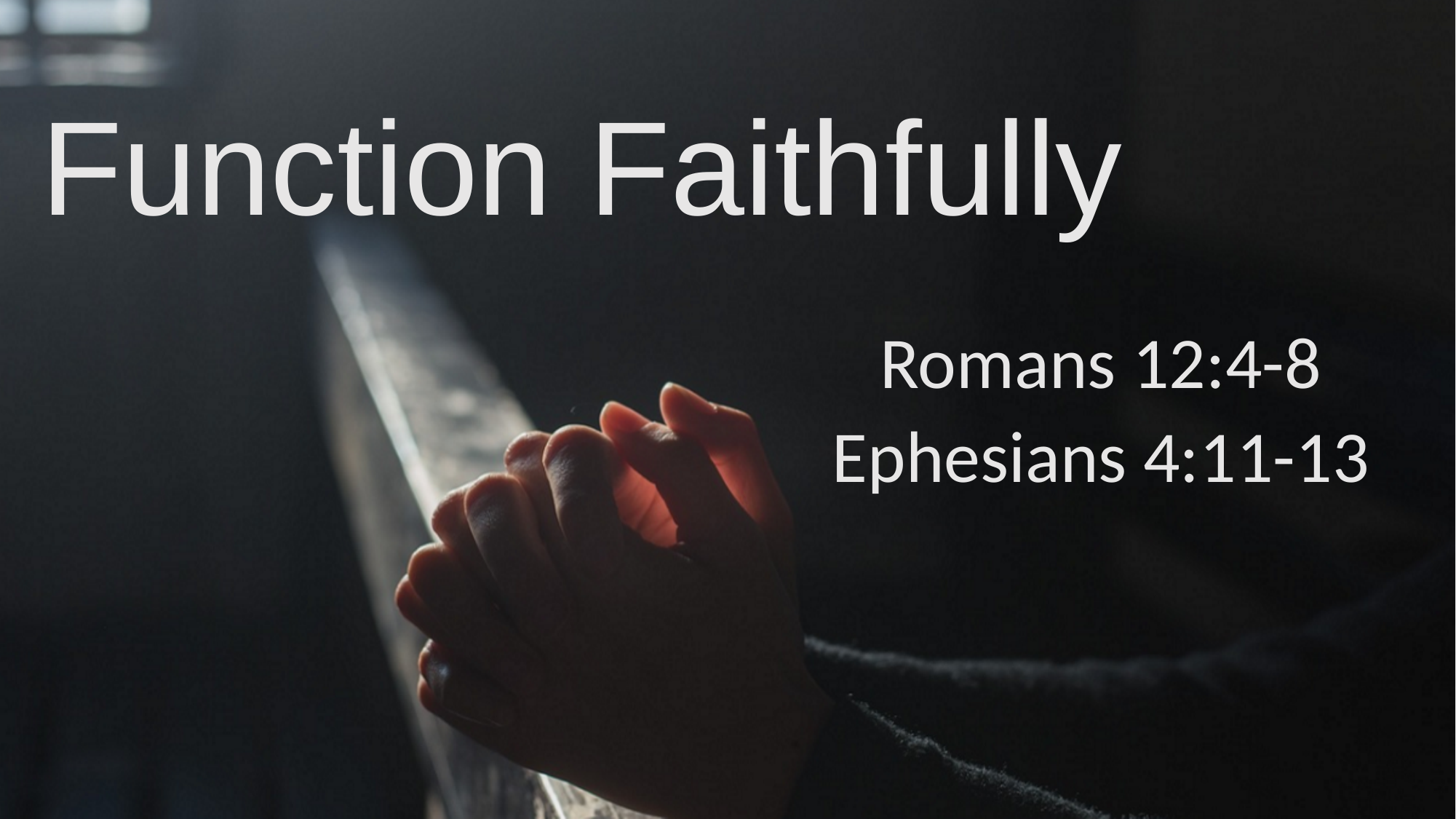

# Function Faithfully
Romans 12:4-8
Ephesians 4:11-13